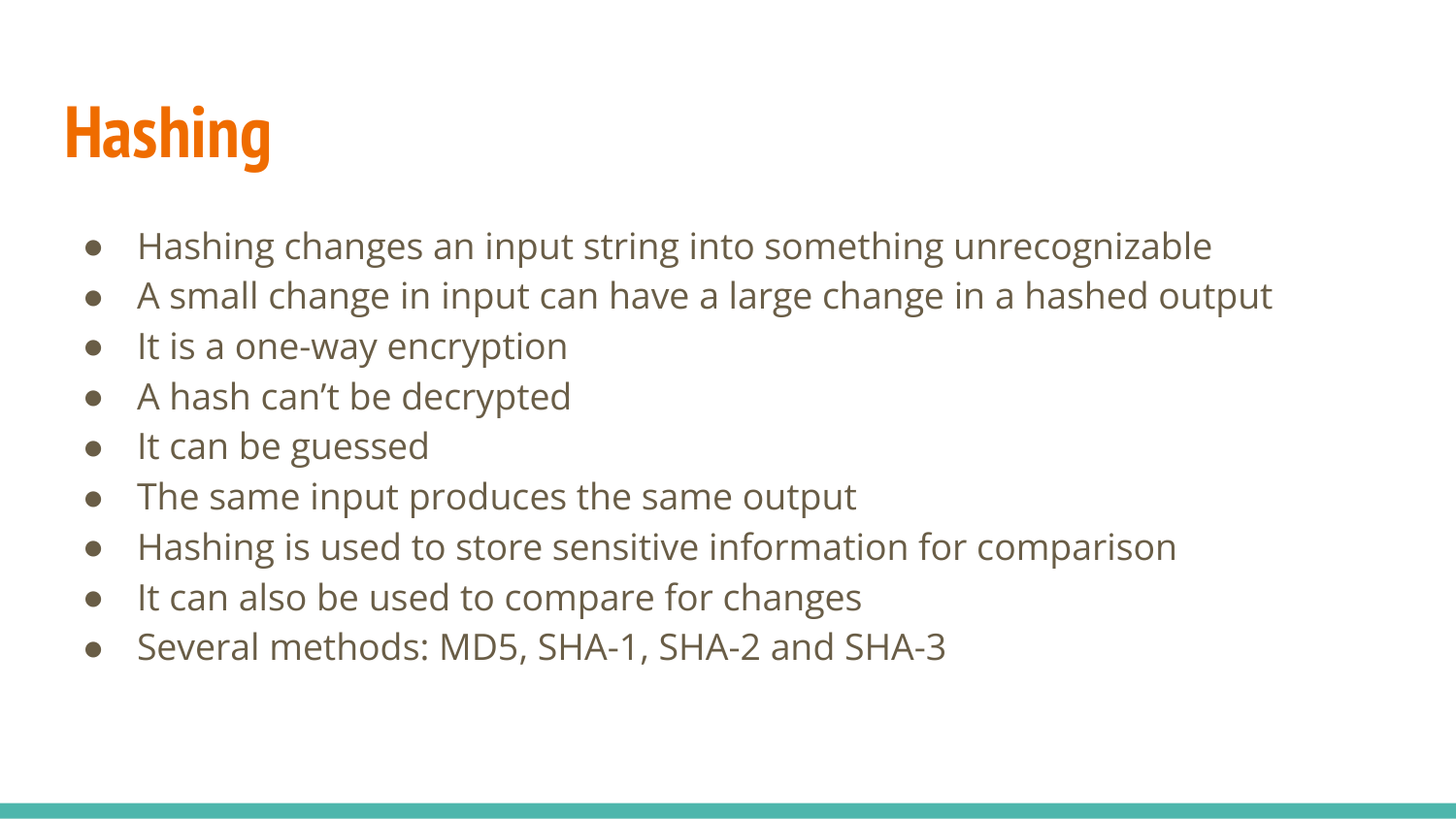

# Hashing
Hashing changes an input string into something unrecognizable
A small change in input can have a large change in a hashed output
It is a one-way encryption
A hash can’t be decrypted
It can be guessed
The same input produces the same output
Hashing is used to store sensitive information for comparison
It can also be used to compare for changes
Several methods: MD5, SHA-1, SHA-2 and SHA-3